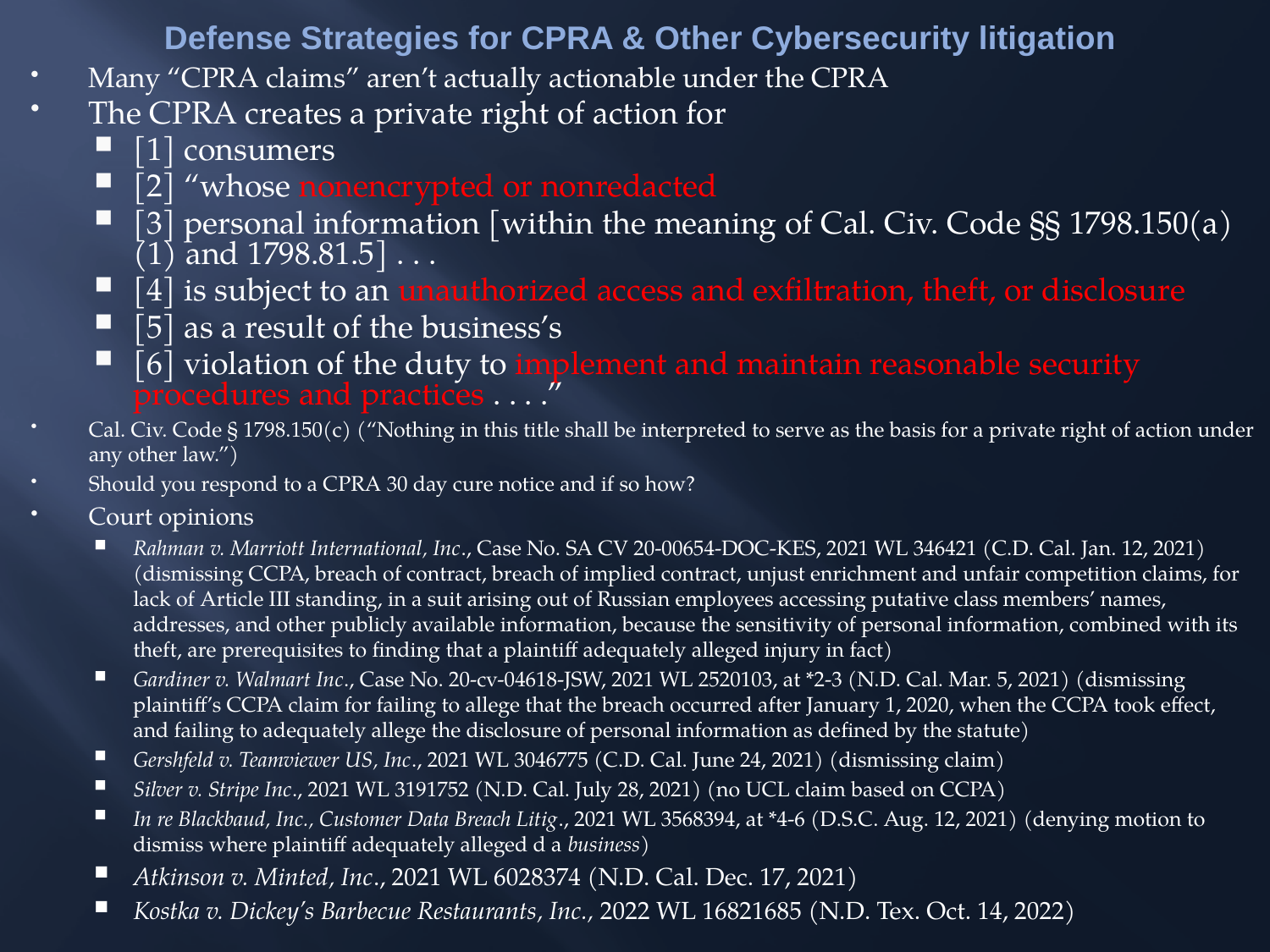

Defense Strategies for CPRA & Other Cybersecurity litigation
Many “CPRA claims” aren’t actually actionable under the CPRA
The CPRA creates a private right of action for
[1] consumers
[2] “whose nonencrypted or nonredacted
[3] personal information [within the meaning of Cal. Civ. Code §§ 1798.150(a)(1) and 1798.81.5] . . .
[4] is subject to an unauthorized access and exfiltration, theft, or disclosure
[5] as a result of the business’s
[6] violation of the duty to implement and maintain reasonable security procedures and practices . . . .”
Cal. Civ. Code § 1798.150(c) (“Nothing in this title shall be interpreted to serve as the basis for a private right of action under any other law.”)
Should you respond to a CPRA 30 day cure notice and if so how?
Court opinions
Rahman v. Marriott International, Inc., Case No. SA CV 20-00654-DOC-KES, 2021 WL 346421 (C.D. Cal. Jan. 12, 2021) (dismissing CCPA, breach of contract, breach of implied contract, unjust enrichment and unfair competition claims, for lack of Article III standing, in a suit arising out of Russian employees accessing putative class members’ names, addresses, and other publicly available information, because the sensitivity of personal information, combined with its theft, are prerequisites to finding that a plaintiff adequately alleged injury in fact)
Gardiner v. Walmart Inc., Case No. 20-cv-04618-JSW, 2021 WL 2520103, at *2-3 (N.D. Cal. Mar. 5, 2021) (dismissing plaintiff’s CCPA claim for failing to allege that the breach occurred after January 1, 2020, when the CCPA took effect, and failing to adequately allege the disclosure of personal information as defined by the statute)
Gershfeld v. Teamviewer US, Inc., 2021 WL 3046775 (C.D. Cal. June 24, 2021) (dismissing claim)
Silver v. Stripe Inc., 2021 WL 3191752 (N.D. Cal. July 28, 2021) (no UCL claim based on CCPA)
In re Blackbaud, Inc., Customer Data Breach Litig., 2021 WL 3568394, at *4-6 (D.S.C. Aug. 12, 2021) (denying motion to dismiss where plaintiff adequately alleged d a business)
Atkinson v. Minted, Inc., 2021 WL 6028374 (N.D. Cal. Dec. 17, 2021)
Kostka v. Dickey’s Barbecue Restaurants, Inc., 2022 WL 16821685 (N.D. Tex. Oct. 14, 2022)